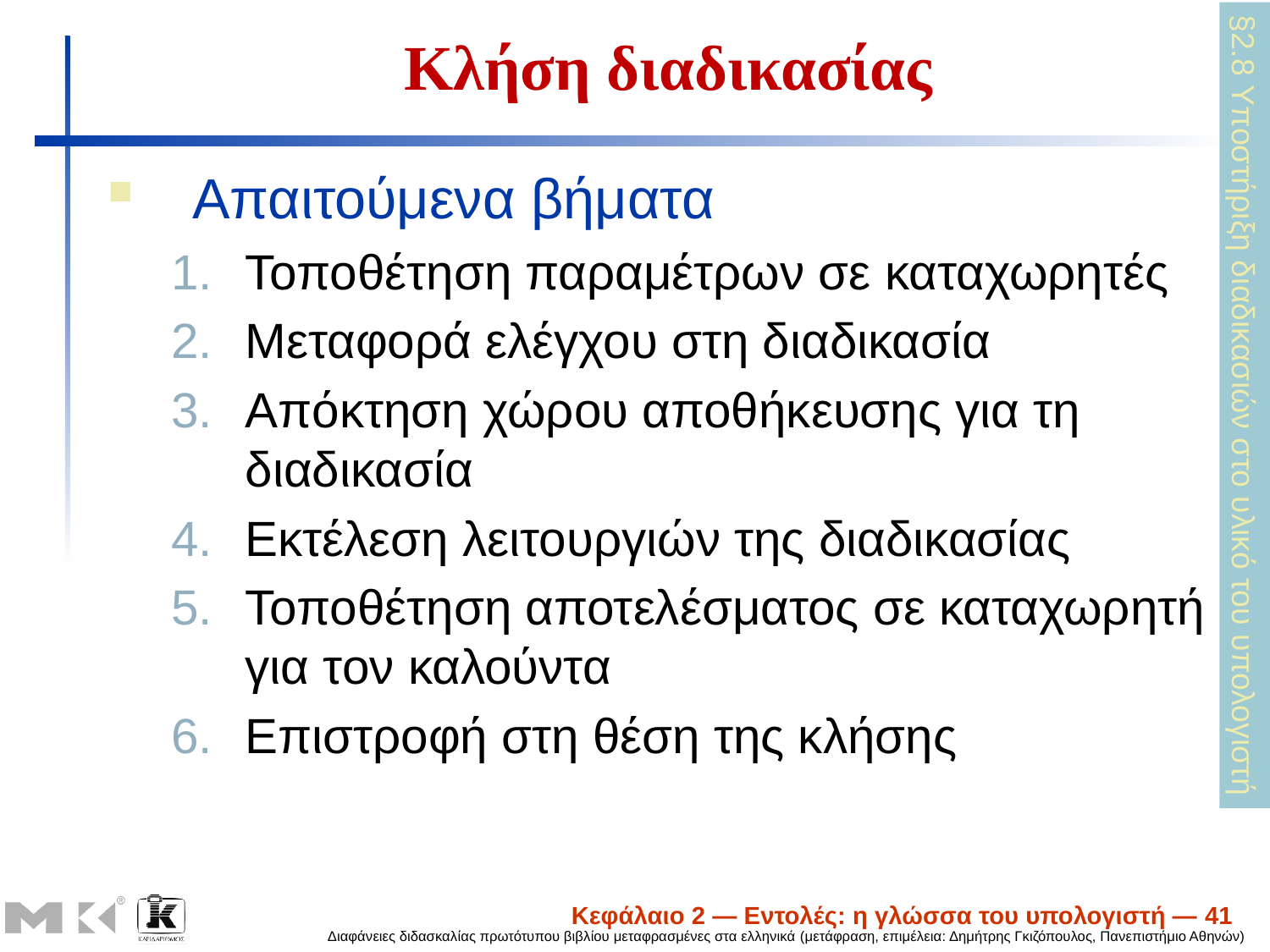

# Κλήση διαδικασίας
Απαιτούμενα βήματα
Τοποθέτηση παραμέτρων σε καταχωρητές
Μεταφορά ελέγχου στη διαδικασία
Απόκτηση χώρου αποθήκευσης για τη διαδικασία
Εκτέλεση λειτουργιών της διαδικασίας
Τοποθέτηση αποτελέσματος σε καταχωρητή για τον καλούντα
Επιστροφή στη θέση της κλήσης
§2.8 Υποστήριξη διαδικασιών στο υλικό του υπολογιστή
Κεφάλαιο 2 — Εντολές: η γλώσσα του υπολογιστή — 41